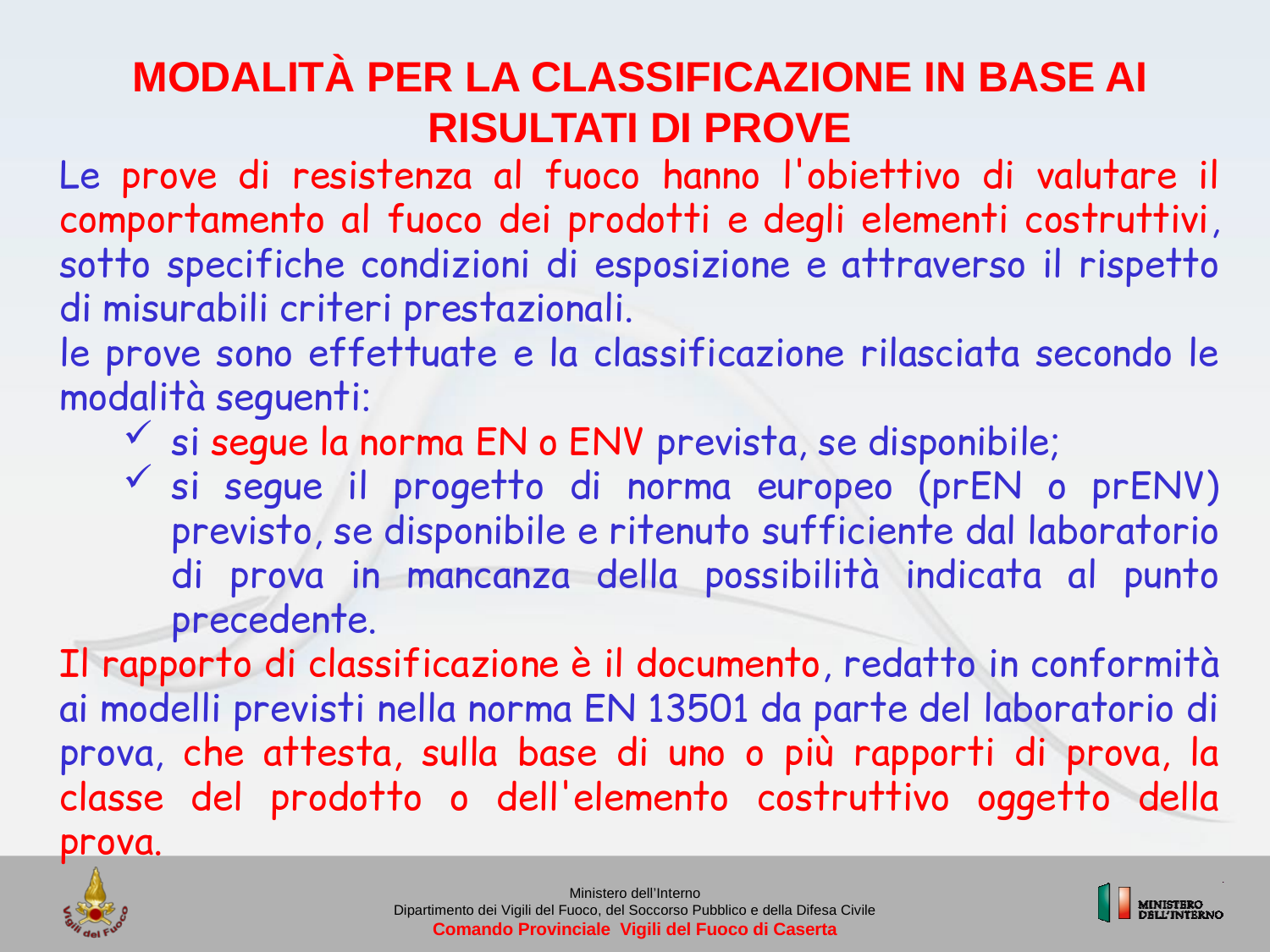

MODALITÀ PER LA CLASSIFICAZIONE IN BASE AI RISULTATI DI PROVE
Le prove di resistenza al fuoco hanno l'obiettivo di valutare il comportamento al fuoco dei prodotti e degli elementi costruttivi, sotto specifiche condizioni di esposizione e attraverso il rispetto di misurabili criteri prestazionali.
le prove sono effettuate e la classificazione rilasciata secondo le modalità seguenti:
si segue la norma EN o ENV prevista, se disponibile;
si segue il progetto di norma europeo (prEN o prENV) previsto, se disponibile e ritenuto sufficiente dal laboratorio di prova in mancanza della possibilità indicata al punto precedente.
Il rapporto di classificazione è il documento, redatto in conformità ai modelli previsti nella norma EN 13501 da parte del laboratorio di prova, che attesta, sulla base di uno o più rapporti di prova, la classe del prodotto o dell'elemento costruttivo oggetto della prova.

Ministero dell’Interno
Dipartimento dei Vigili del Fuoco, del Soccorso Pubblico e della Difesa Civile
Comando Provinciale  Vigili del Fuoco di Caserta